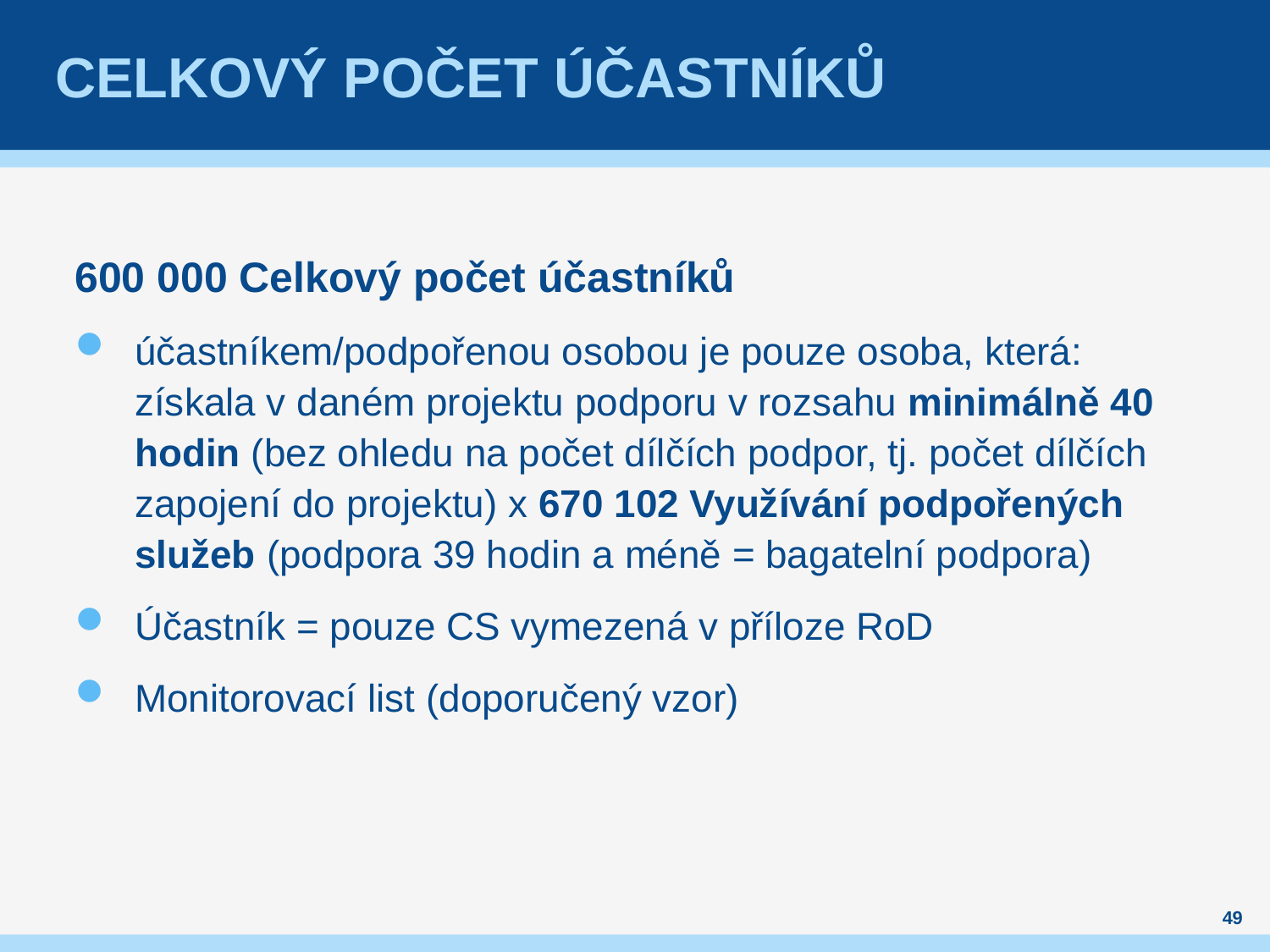

# Celkový počet účastníků
600 000 Celkový počet účastníků
účastníkem/podpořenou osobou je pouze osoba, která: získala v daném projektu podporu v rozsahu minimálně 40 hodin (bez ohledu na počet dílčích podpor, tj. počet dílčích zapojení do projektu) x 670 102 Využívání podpořených služeb (podpora 39 hodin a méně = bagatelní podpora)
Účastník = pouze CS vymezená v příloze RoD
Monitorovací list (doporučený vzor)

49